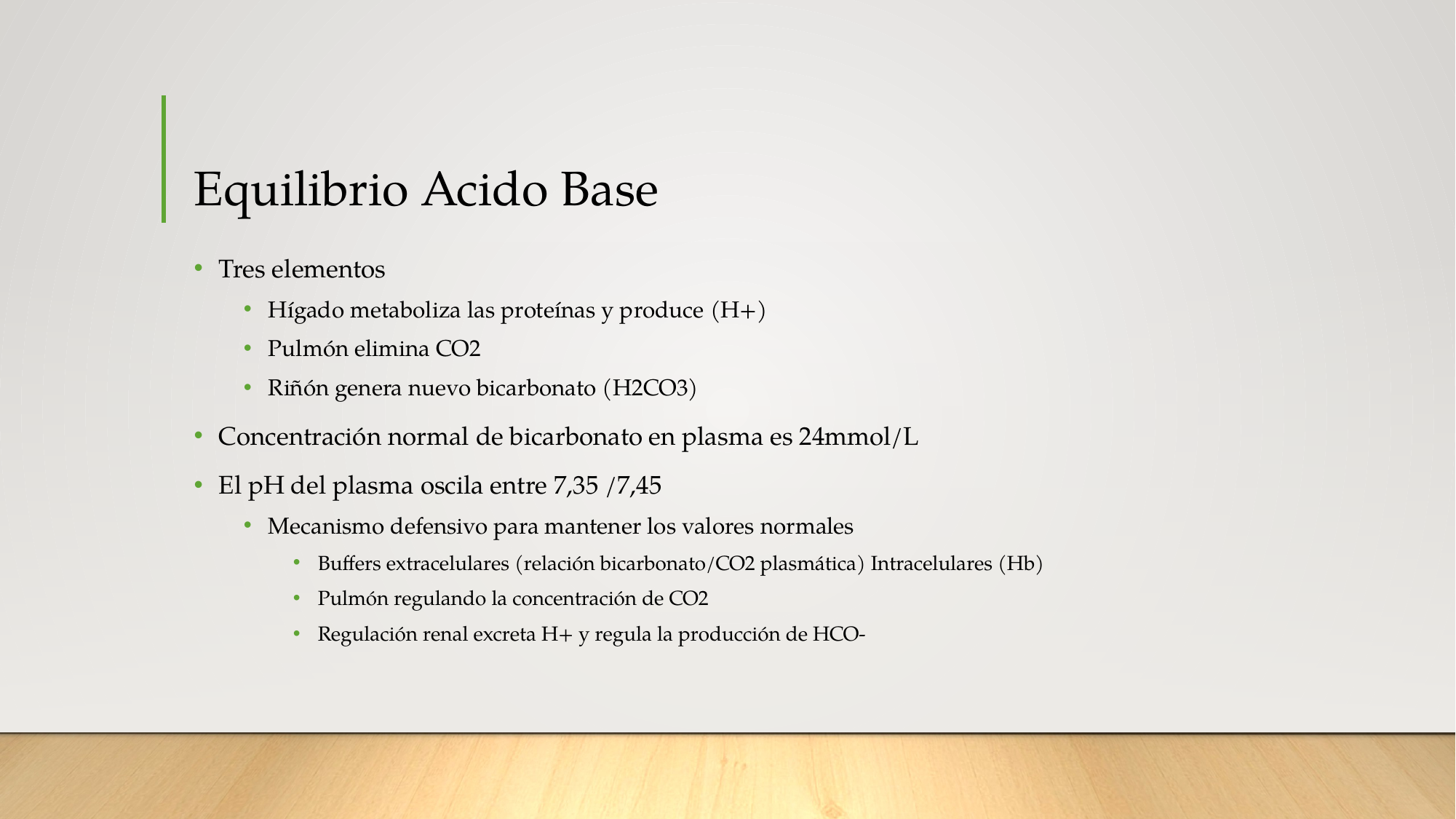

# Equilibrio Acido Base
Tres elementos
Hígado metaboliza las proteínas y produce (H+)
Pulmón elimina CO2
Riñón genera nuevo bicarbonato (H2CO3)
Concentración normal de bicarbonato en plasma es 24mmol/L
El pH del plasma oscila entre 7,35 /7,45
Mecanismo defensivo para mantener los valores normales
Buffers extracelulares (relación bicarbonato/CO2 plasmática) Intracelulares (Hb)
Pulmón regulando la concentración de CO2
Regulación renal excreta H+ y regula la producción de HCO-